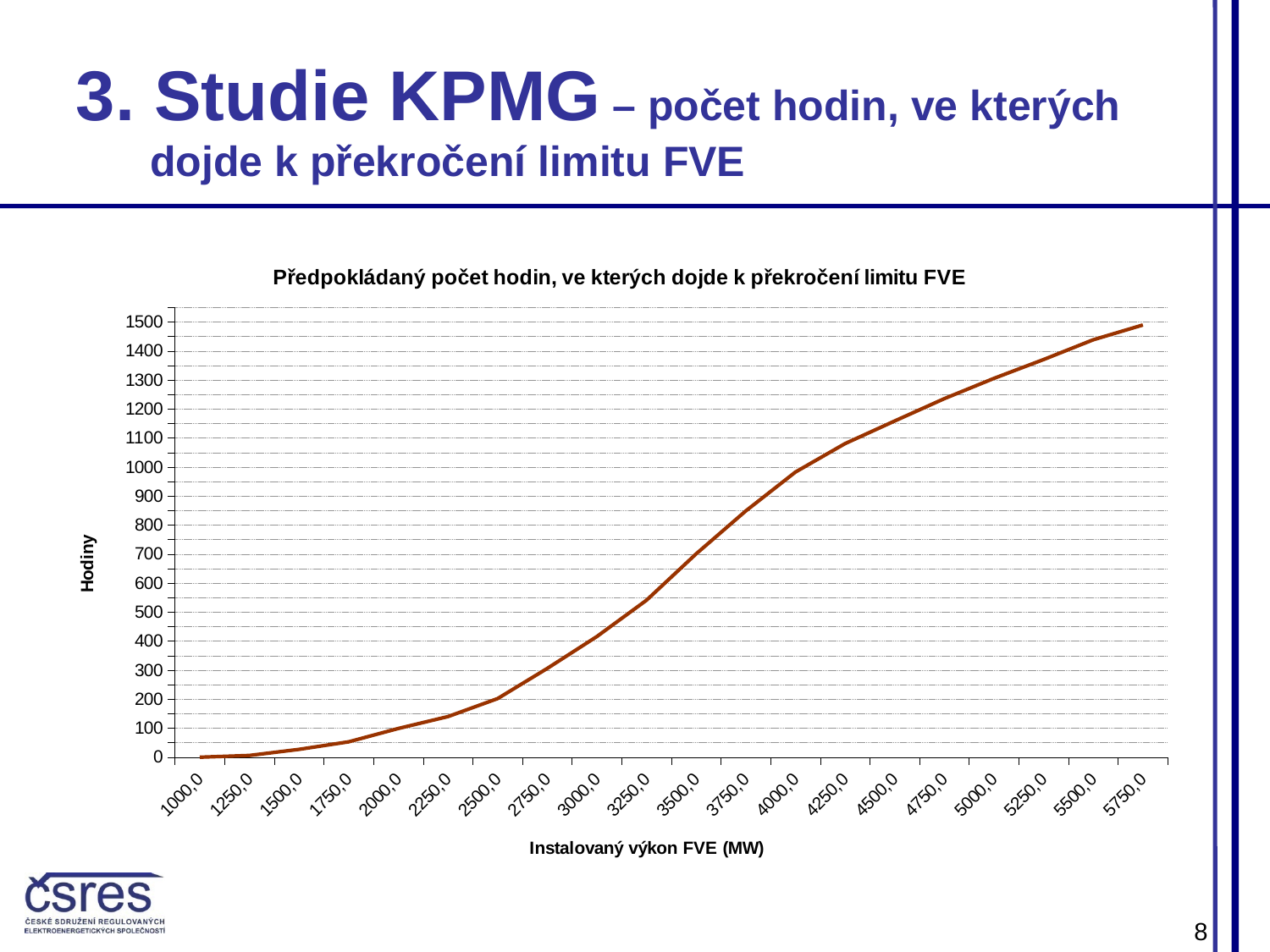

3. Studie KPMG – počet hodin, ve kterých dojde k překročení limitu FVE

### Chart: Předpokládaný počet hodin, ve kterých dojde k překročení limitu FVE

| Category | 95% kvantil |
|---|---|
| 1000,0 | 0.0 |
| 1250,0 | 6.0 |
| 1500,0 | 27.0 |
| 1750,0 | 53.0 |
| 2000,0 | 99.0 |
| 2250,0 | 140.0 |
| 2500,0 | 202.0 |
| 2750,0 | 306.0 |
| 3000,0 | 416.0 |
| 3250,0 | 541.0 |
| 3500,0 | 701.0 |
| 3750,0 | 849.0 |
| 4000,0 | 983.0 |
| 4250,0 | 1081.0 |
| 4500,0 | 1159.0 |
| 4750,0 | 1236.0 |
| 5000,0 | 1306.0 |
| 5250,0 | 1371.0 |
| 5500,0 | 1439.0 |
| 5750,0 | 1490.0 |
8